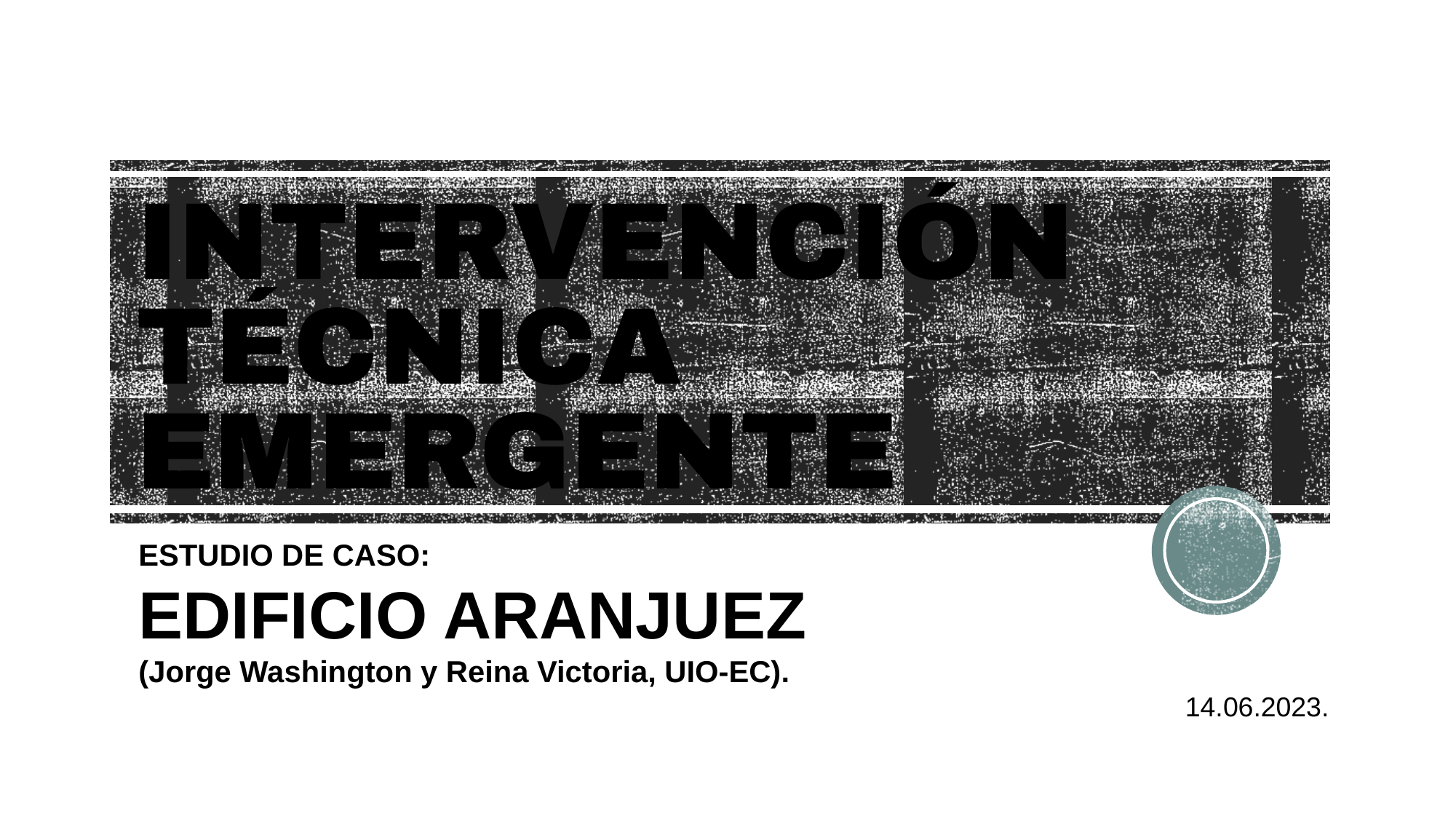

# INTERVENCIÓN TÉCNICA EMERGENTE
ESTUDIO DE CASO:
EDIFICIO ARANJUEZ
(Jorge Washington y Reina Victoria, UIO-EC).
14.06.2023.